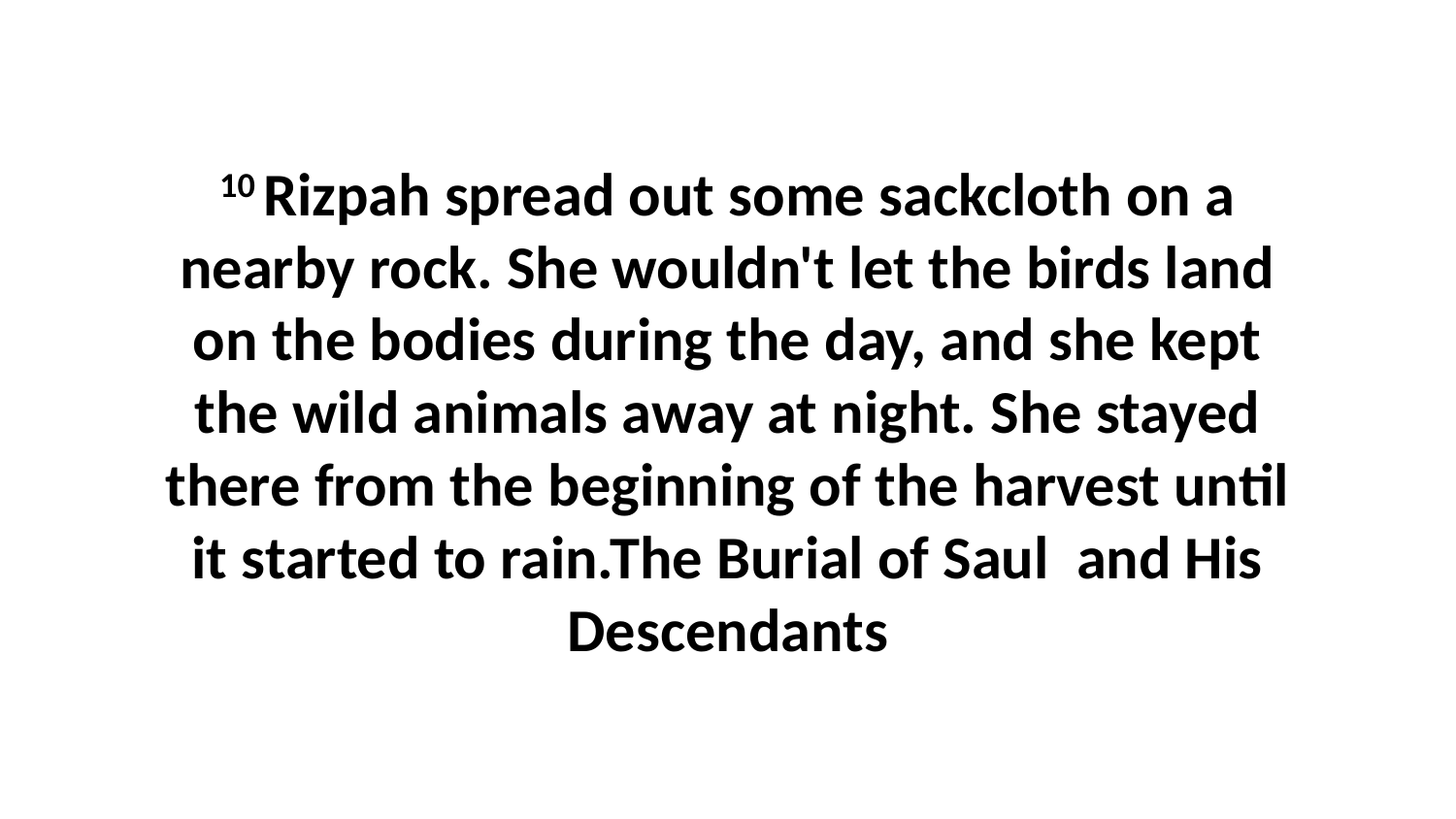

10 Rizpah spread out some sackcloth on a nearby rock. She wouldn't let the birds land on the bodies during the day, and she kept the wild animals away at night. She stayed there from the beginning of the harvest until it started to rain.The Burial of Saul  and His Descendants